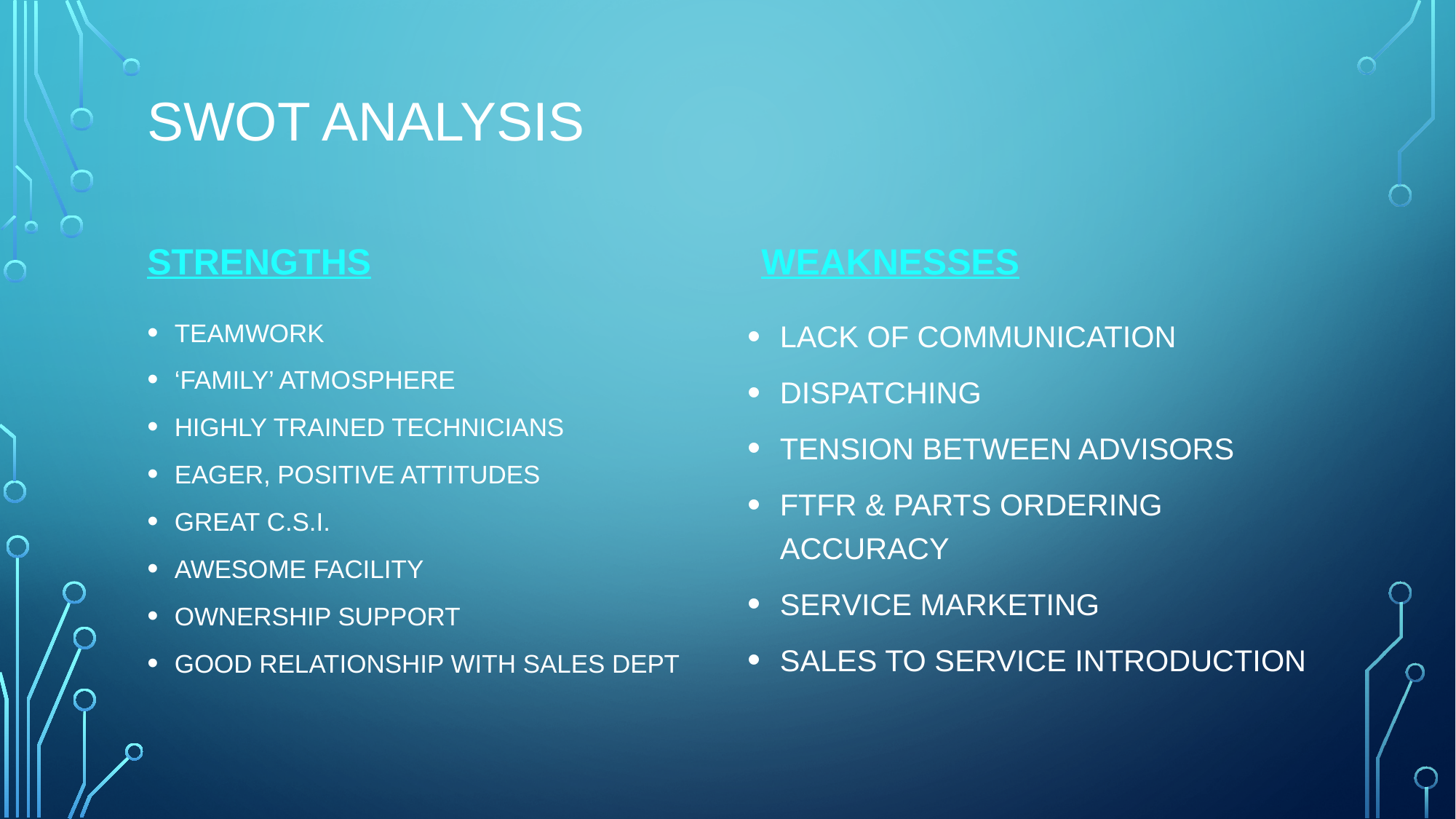

# SWOT ANALYSIS
STRENGTHS
WEAKNESSES
TEAMWORK
‘FAMILY’ ATMOSPHERE
HIGHLY TRAINED TECHNICIANS
EAGER, POSITIVE ATTITUDES
GREAT C.S.I.
AWESOME FACILITY
OWNERSHIP SUPPORT
GOOD RELATIONSHIP WITH SALES DEPT

LACK OF COMMUNICATION
DISPATCHING
TENSION BETWEEN ADVISORS
FTFR & PARTS ORDERING ACCURACY
SERVICE MARKETING
SALES TO SERVICE INTRODUCTION